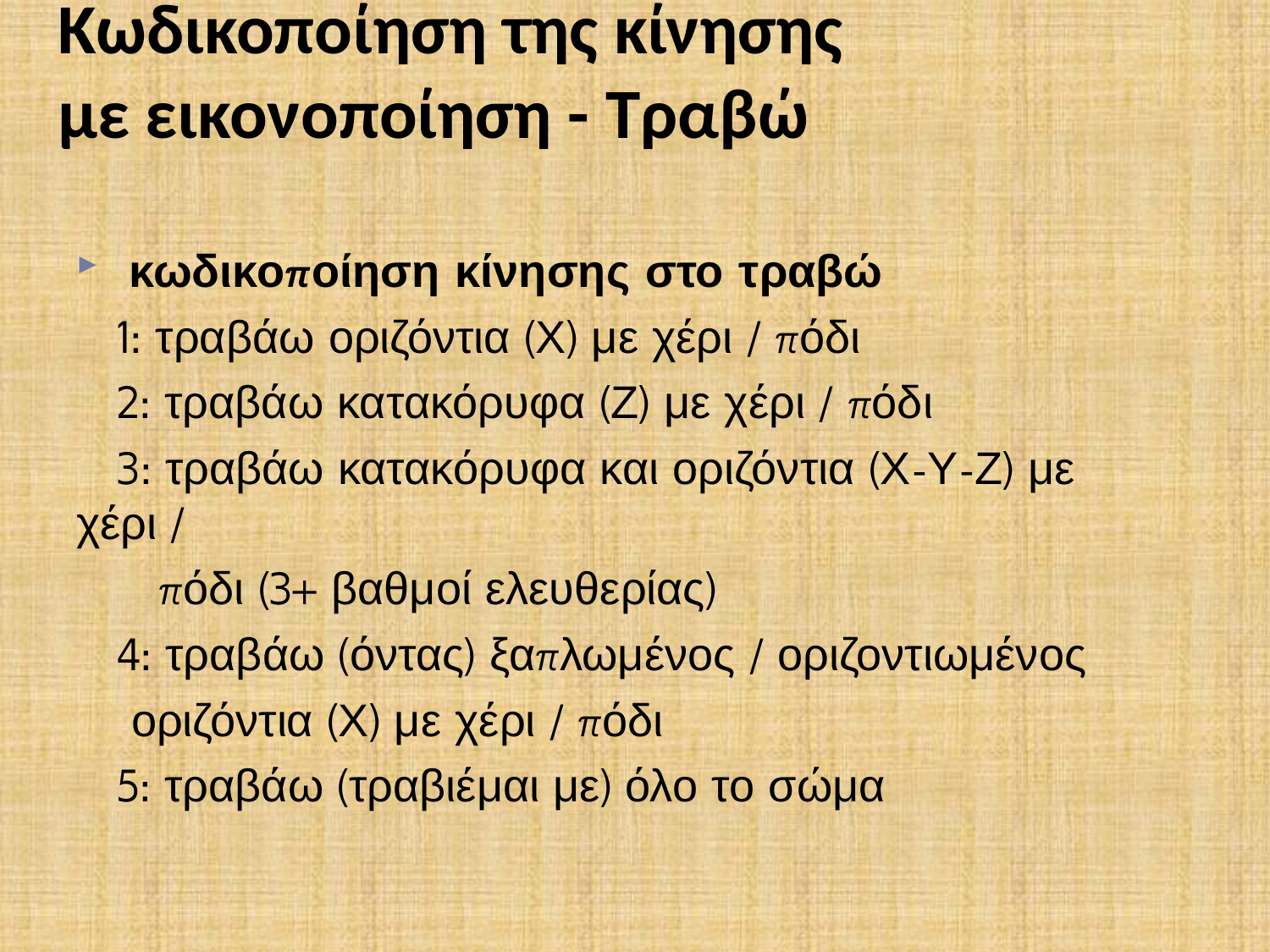

# Κωδικοποίηση της κίνησης με εικονοποίηση - Τραβώ

 κωδικοποίηση κίνησης στο τραβώ
   1: τραβάω οριζόντια (Χ) με χέρι / πόδι
   2: τραβάω κατακόρυφα (Ζ) με χέρι / πόδι
   3: τραβάω κατακόρυφα και οριζόντια (Χ-Υ-Ζ) με χέρι /
      πόδι (3+ βαθμοί ελευθερίας)
   4: τραβάω (όντας) ξαπλωμένος / οριζοντιωμένος
    οριζόντια (Χ) με χέρι / πόδι
   5: τραβάω (τραβιέμαι με) όλο το σώμα